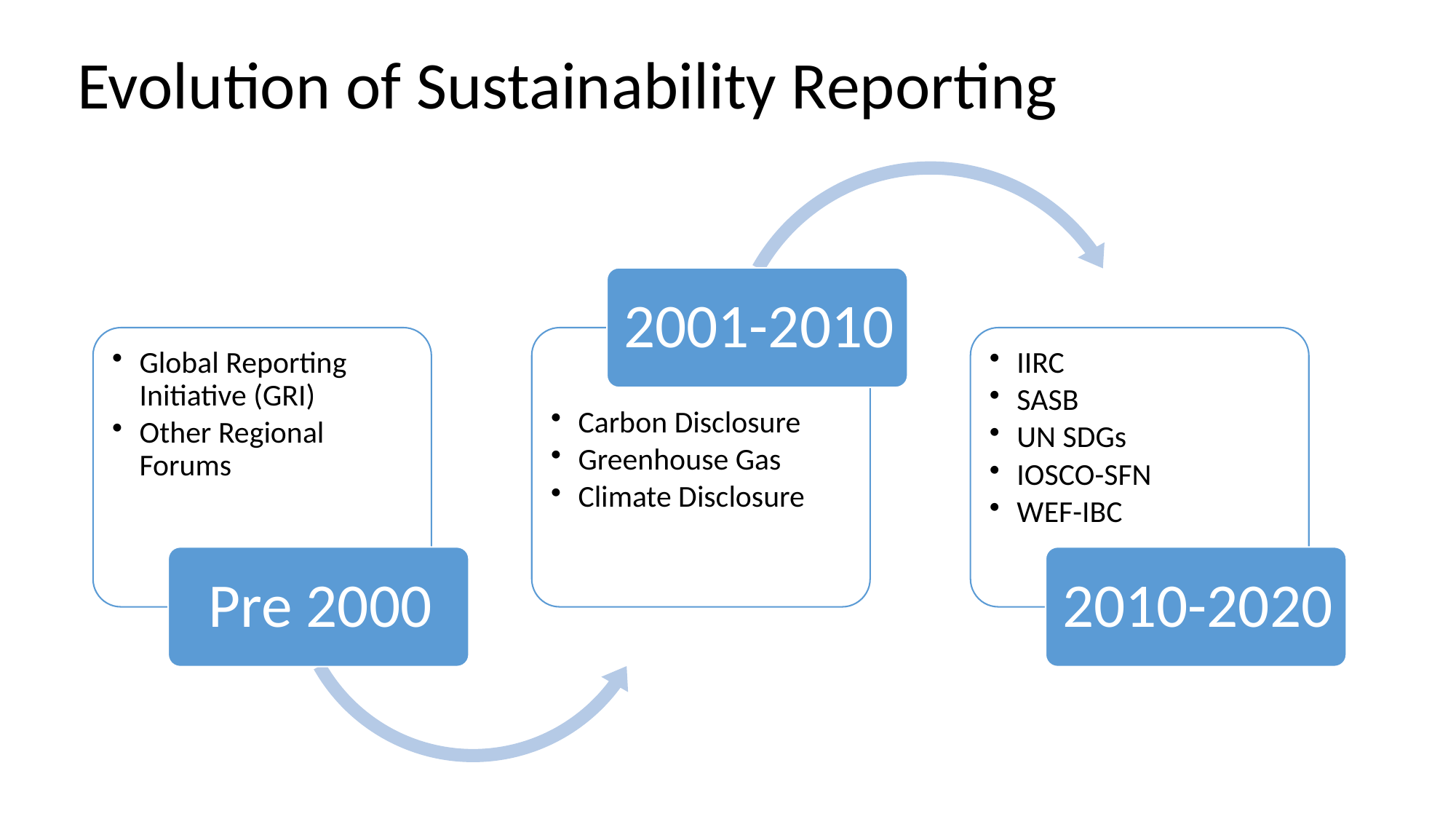

# Evolution of Sustainability Reporting
Global Reporting Initiative (GRI)
Other Regional Forums
Pre 2000
Carbon Disclosure
Greenhouse Gas
Climate Disclosure
2001-2010
IIRC
SASB
UN SDGs
IOSCO-SFN
WEF-IBC
2010-2020